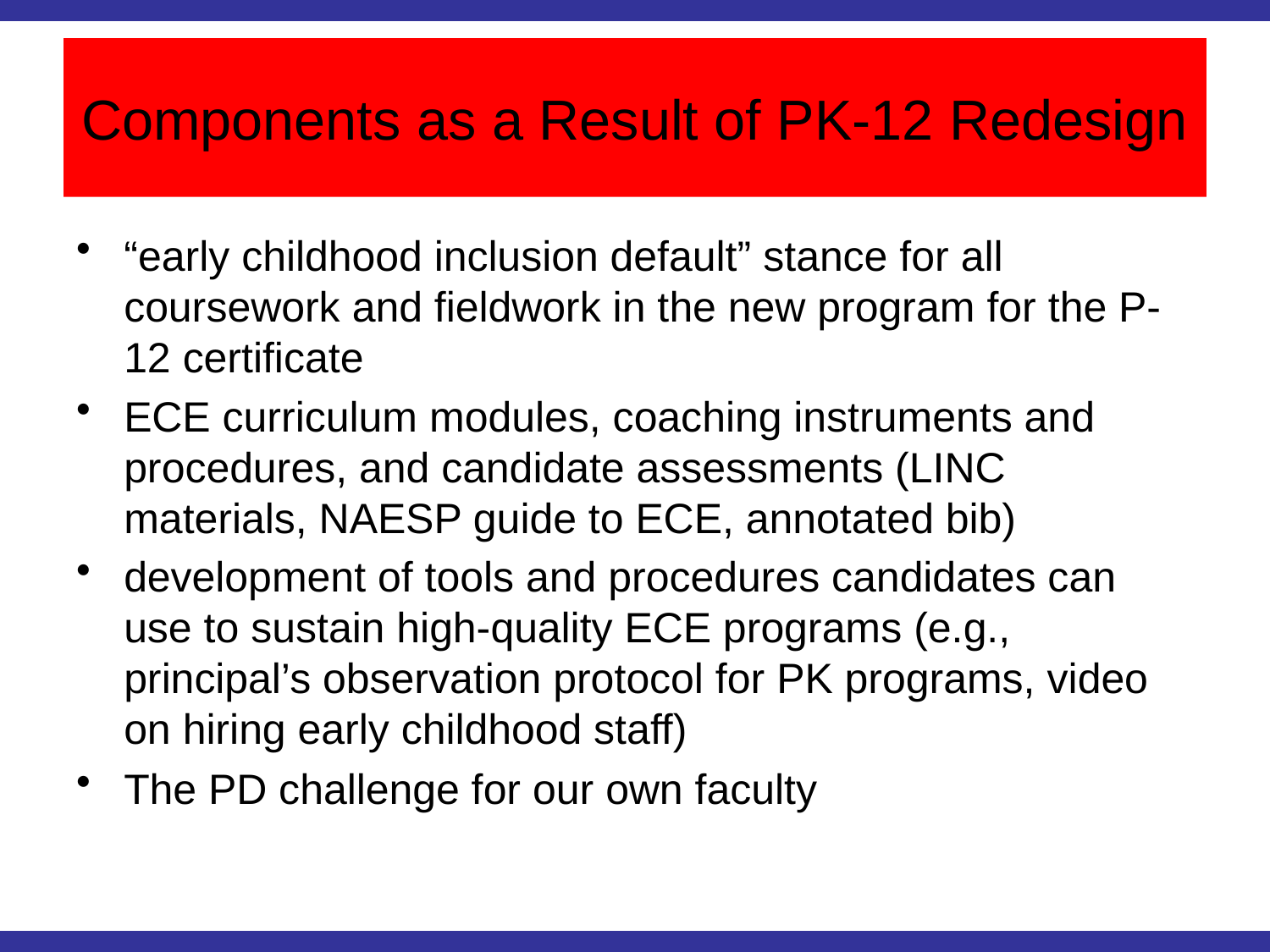

# Components as a Result of PK-12 Redesign
“early childhood inclusion default” stance for all coursework and fieldwork in the new program for the P-12 certificate
ECE curriculum modules, coaching instruments and procedures, and candidate assessments (LINC materials, NAESP guide to ECE, annotated bib)
development of tools and procedures candidates can use to sustain high-quality ECE programs (e.g., principal’s observation protocol for PK programs, video on hiring early childhood staff)
The PD challenge for our own faculty